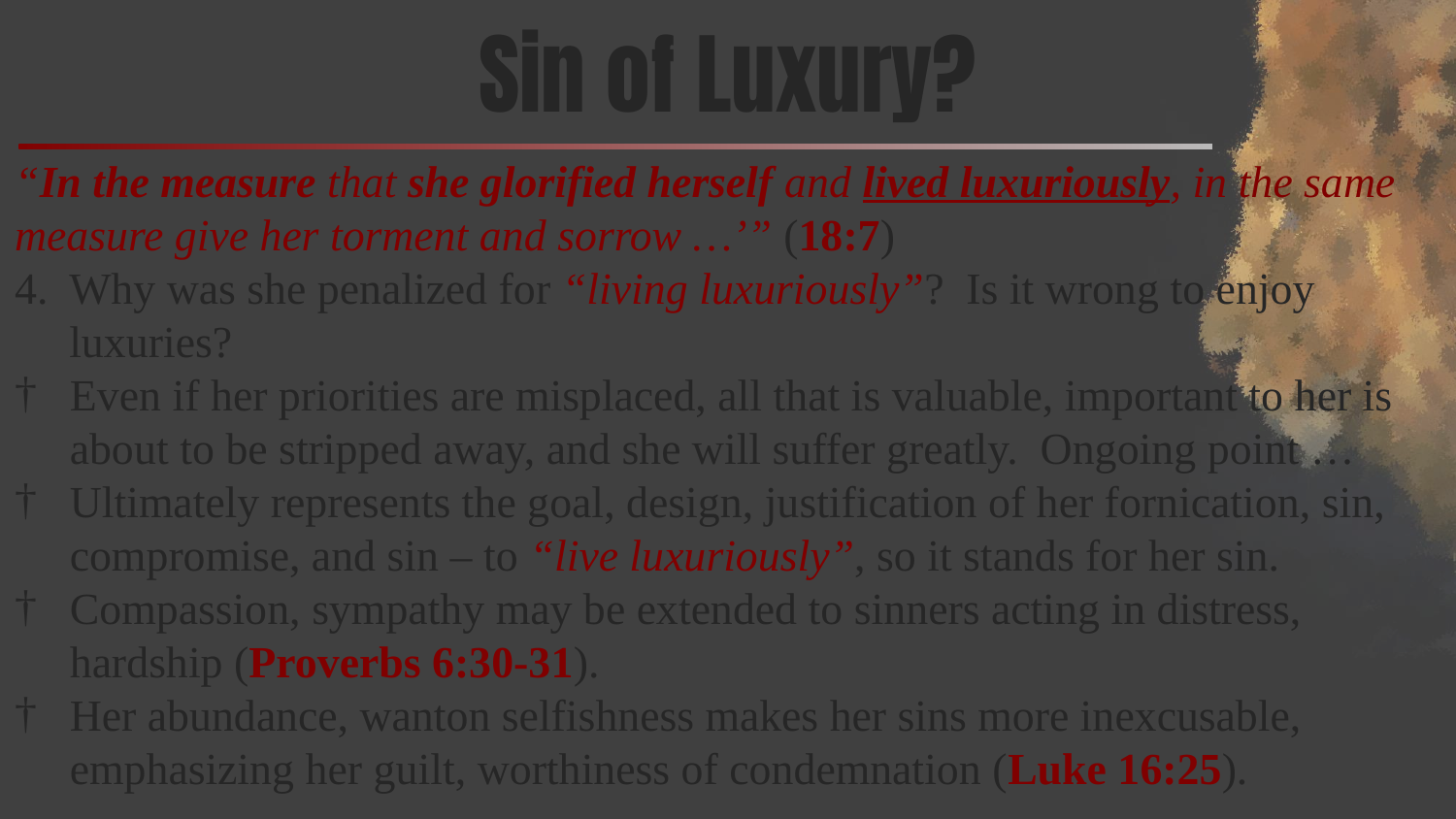

# Sin of Luxury?
“In the measure that she glorified herself and lived luxuriously, in the same measure give her torment and sorrow …’” (18:7)
Why was she penalized for “living luxuriously”?  Is it wrong to enjoy luxuries?
Even if her priorities are misplaced, all that is valuable, important to her is about to be stripped away, and she will suffer greatly.  Ongoing point …
Ultimately represents the goal, design, justification of her fornication, sin, compromise, and sin – to “live luxuriously”, so it stands for her sin.
Compassion, sympathy may be extended to sinners acting in distress, hardship (Proverbs 6:30-31).
Her abundance, wanton selfishness makes her sins more inexcusable, emphasizing her guilt, worthiness of condemnation (Luke 16:25).